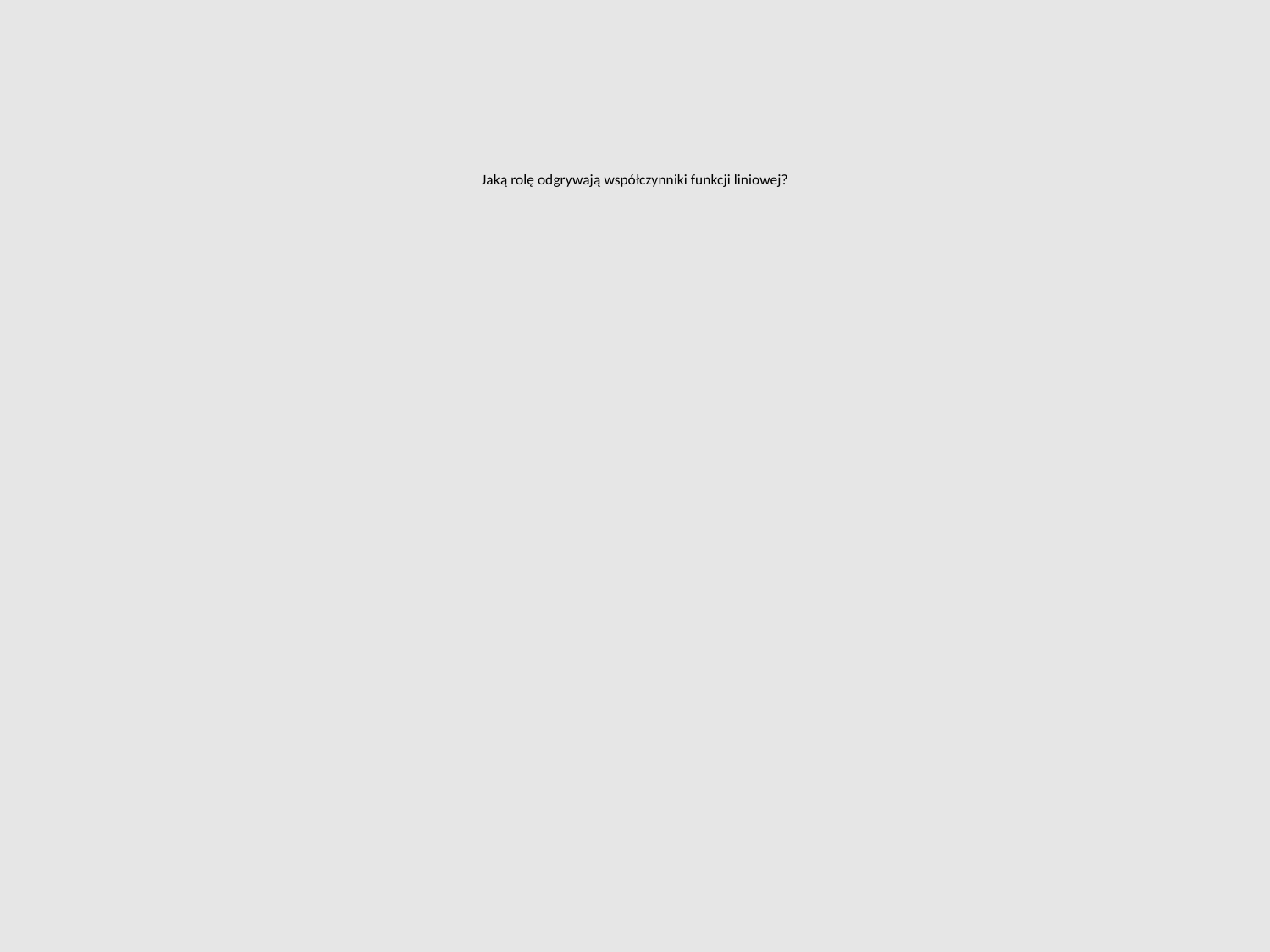

# Jaką rolę odgrywają współczynniki funkcji liniowej?